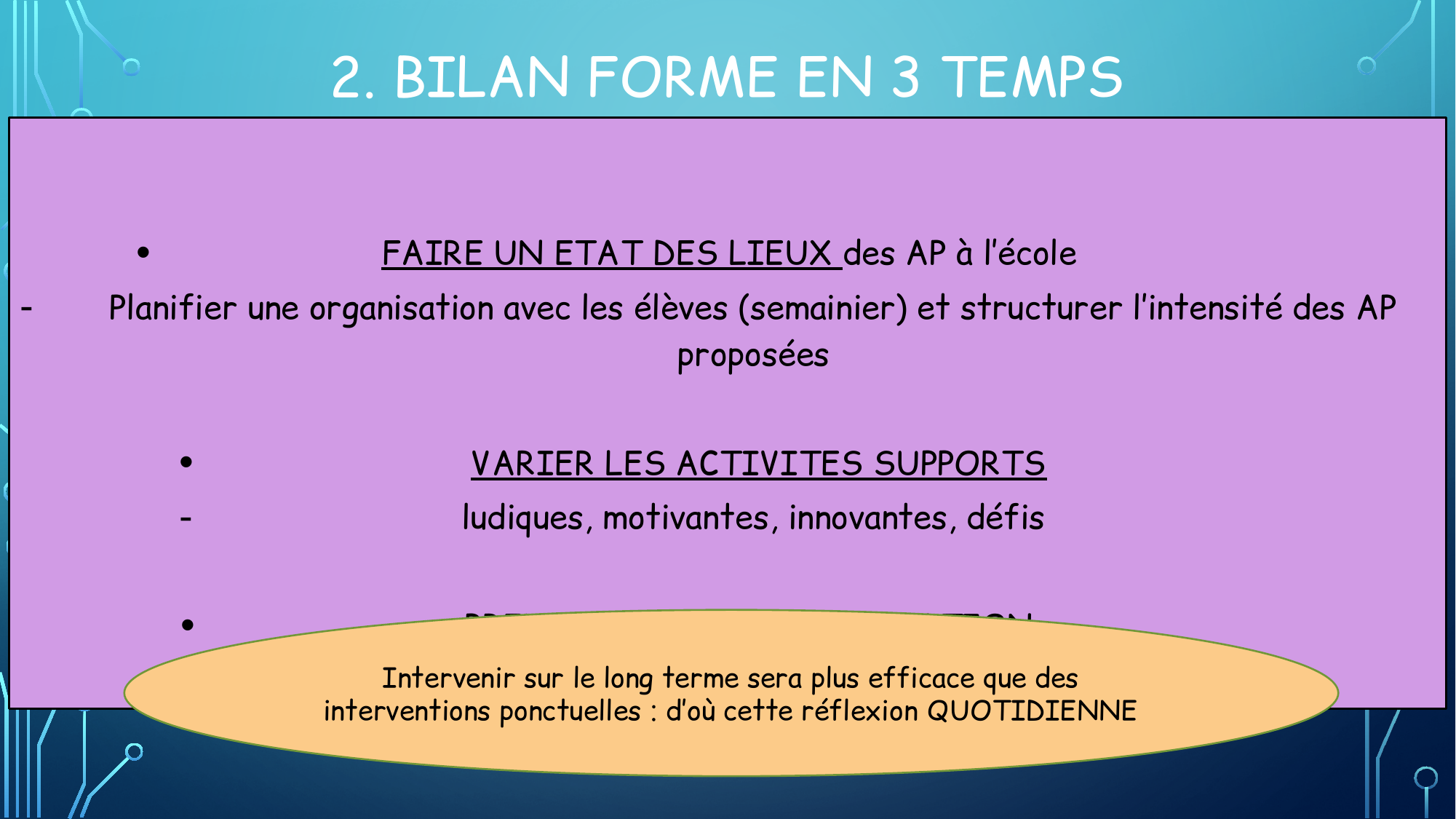

# 2. BILAN FORME EN 3 TEMPS

 FAIRE UN ETAT DES LIEUX des AP à l’école
Planifier une organisation avec les élèves (semainier) et structurer l’intensité des AP proposées

 VARIER LES ACTIVITES SUPPORTS
ludiques, motivantes, innovantes, défis

PREVOIR UNE AUTO-EVALUATION
- Elaborer une grille de ressentis pour identifier les effets sur soi

Intervenir sur le long terme sera plus efficace que des interventions ponctuelles : d’où cette réflexion QUOTIDIENNE